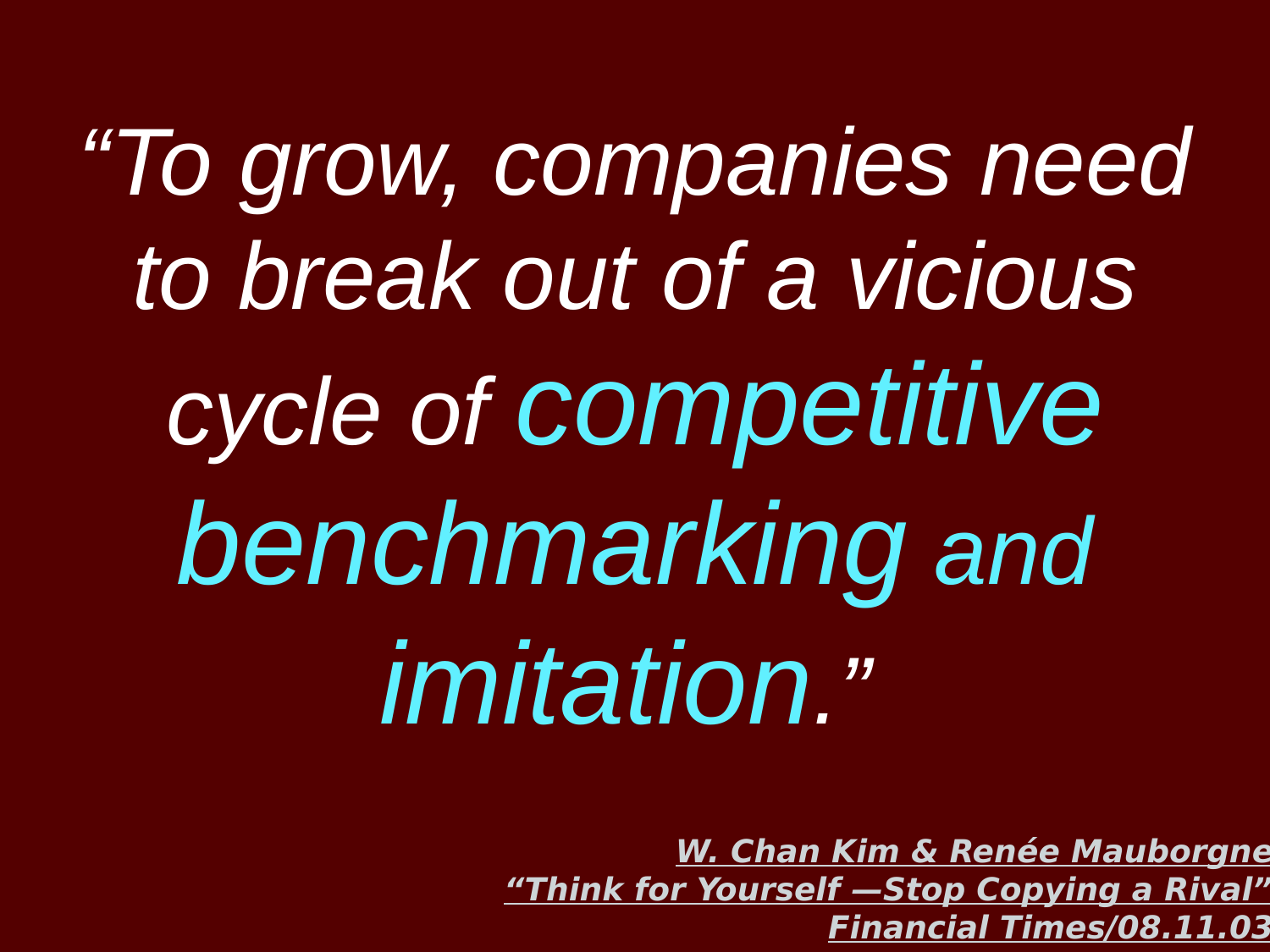

# “To grow, companies need to break out of a vicious cycle of competitive benchmarking and imitation.”
W. Chan Kim & Renée Mauborgne
“Think for Yourself —Stop Copying a Rival”
Financial Times/08.11.03